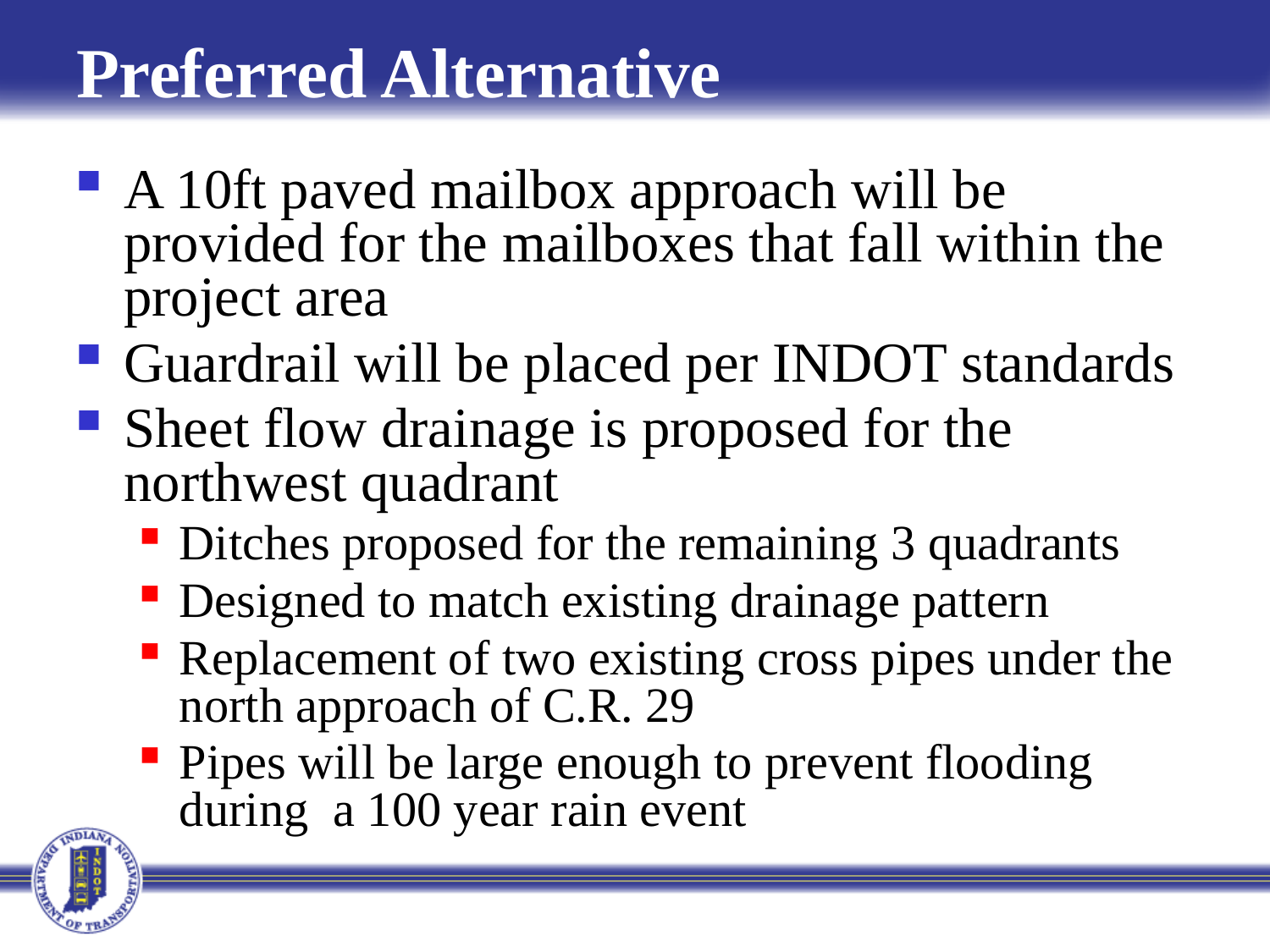

# Preferred Alternative
A 10ft paved mailbox approach will be provided for the mailboxes that fall within the project area
Guardrail will be placed per INDOT standards
Sheet flow drainage is proposed for the northwest quadrant
Ditches proposed for the remaining 3 quadrants
Designed to match existing drainage pattern
Replacement of two existing cross pipes under the north approach of C.R. 29
Pipes will be large enough to prevent flooding  during  a 100 year rain event